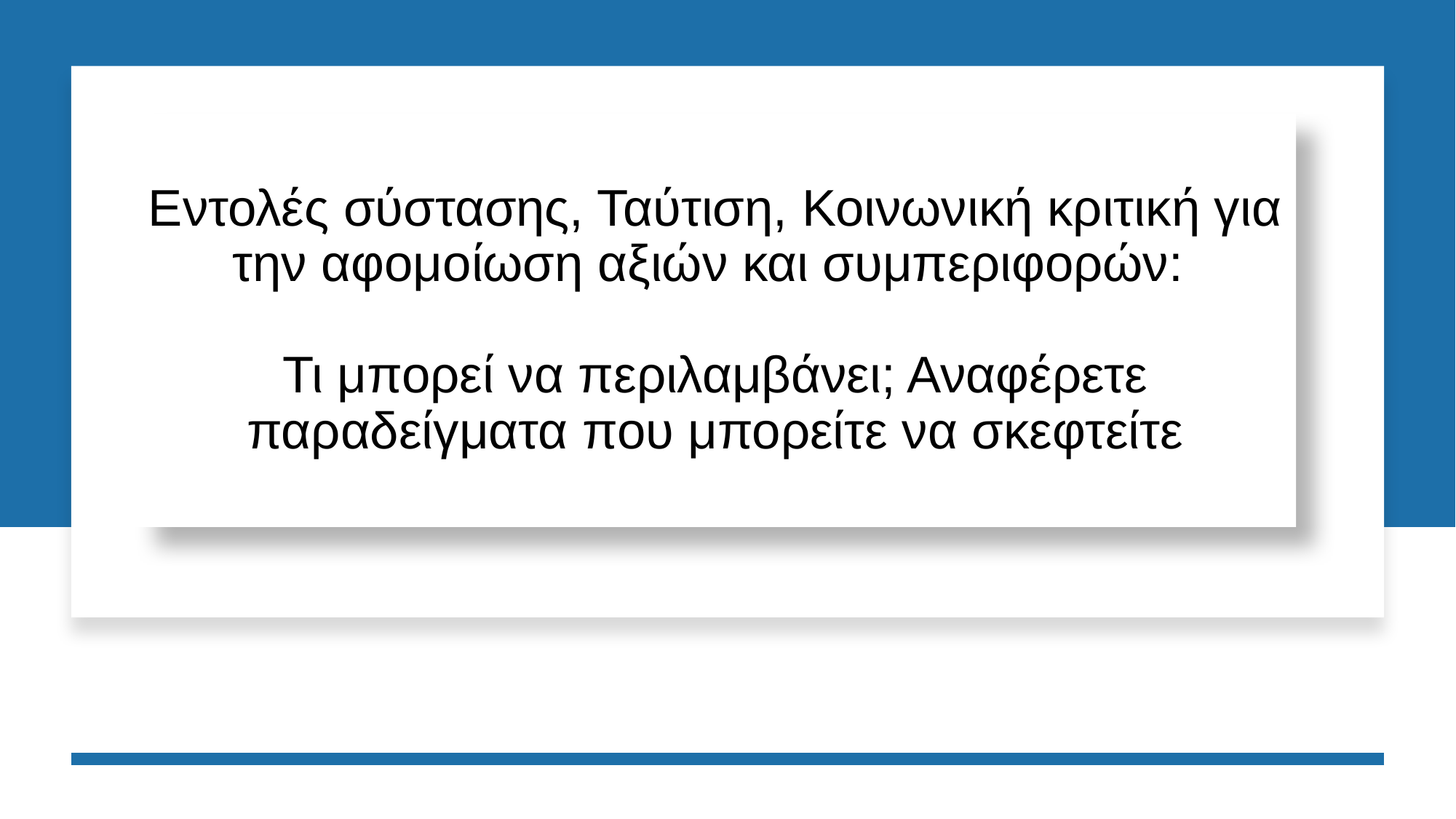

# Εντολές σύστασης, Ταύτιση, Κοινωνική κριτική για την αφομοίωση αξιών και συμπεριφορών: Τι μπορεί να περιλαμβάνει; Αναφέρετε παραδείγματα που μπορείτε να σκεφτείτε